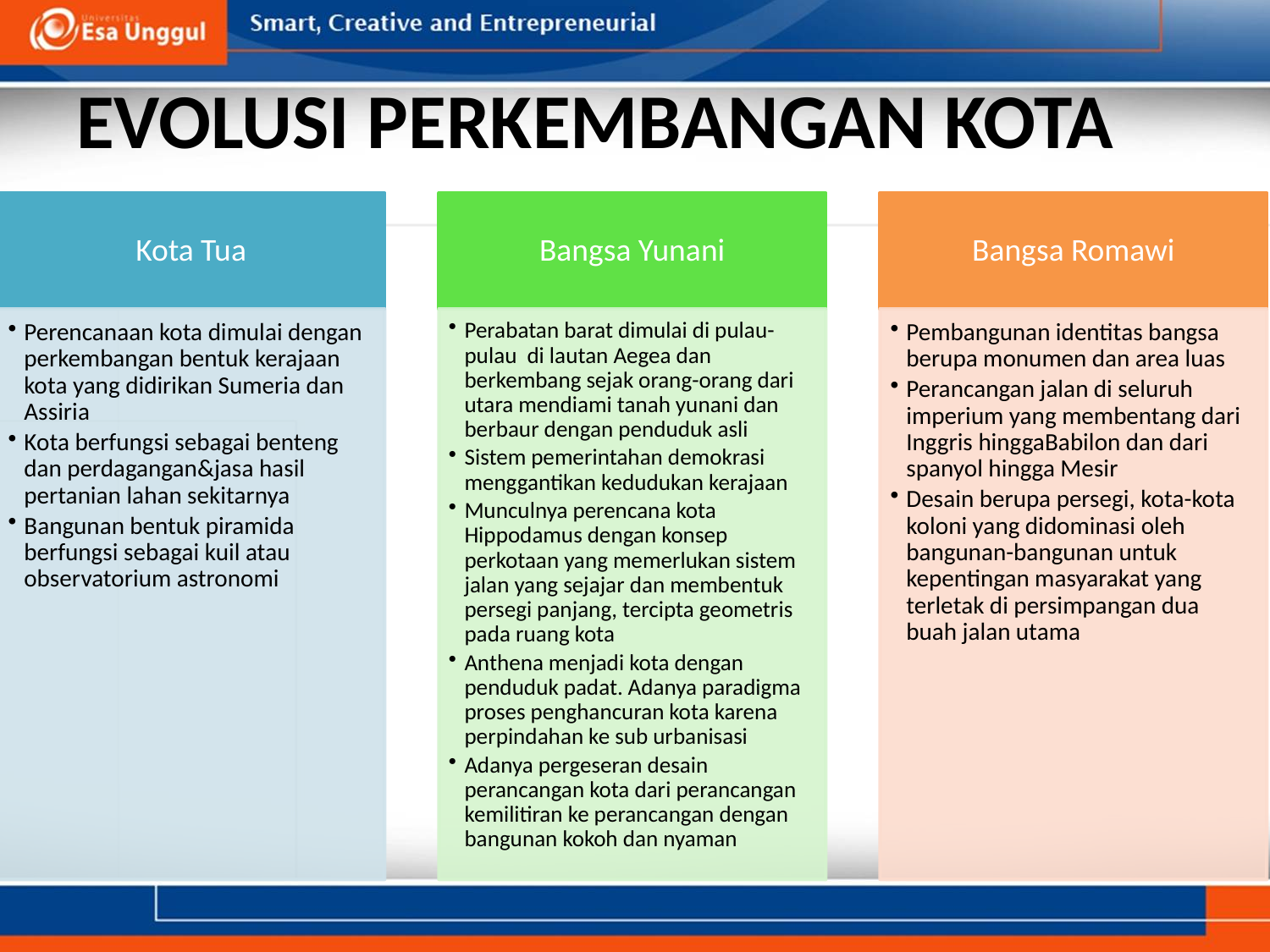

# EVOLUSI PERKEMBANGAN KOTA
Kota Tua
Perencanaan kota dimulai dengan perkembangan bentuk kerajaan kota yang didirikan Sumeria dan Assiria
Kota berfungsi sebagai benteng dan perdagangan&jasa hasil pertanian lahan sekitarnya
Bangunan bentuk piramida berfungsi sebagai kuil atau observatorium astronomi
Bangsa Yunani
Perabatan barat dimulai di pulau-pulau  di lautan Aegea dan berkembang sejak orang-orang dari utara mendiami tanah yunani dan berbaur dengan penduduk asli
Sistem pemerintahan demokrasi  menggantikan kedudukan kerajaan
Munculnya perencana kota Hippodamus dengan konsep perkotaan yang memerlukan sistem jalan yang sejajar dan membentuk persegi panjang, tercipta geometris pada ruang kota
Anthena menjadi kota dengan penduduk padat. Adanya paradigma proses penghancuran kota karena perpindahan ke sub urbanisasi
Adanya pergeseran desain perancangan kota dari perancangan kemilitiran ke perancangan dengan bangunan kokoh dan nyaman
Bangsa Romawi
Pembangunan identitas bangsa berupa monumen dan area luas
Perancangan jalan di seluruh imperium yang membentang dari Inggris hinggaBabilon dan dari spanyol hingga Mesir
Desain berupa persegi, kota-kota koloni yang didominasi oleh bangunan-bangunan untuk kepentingan masyarakat yang terletak di persimpangan dua buah jalan utama